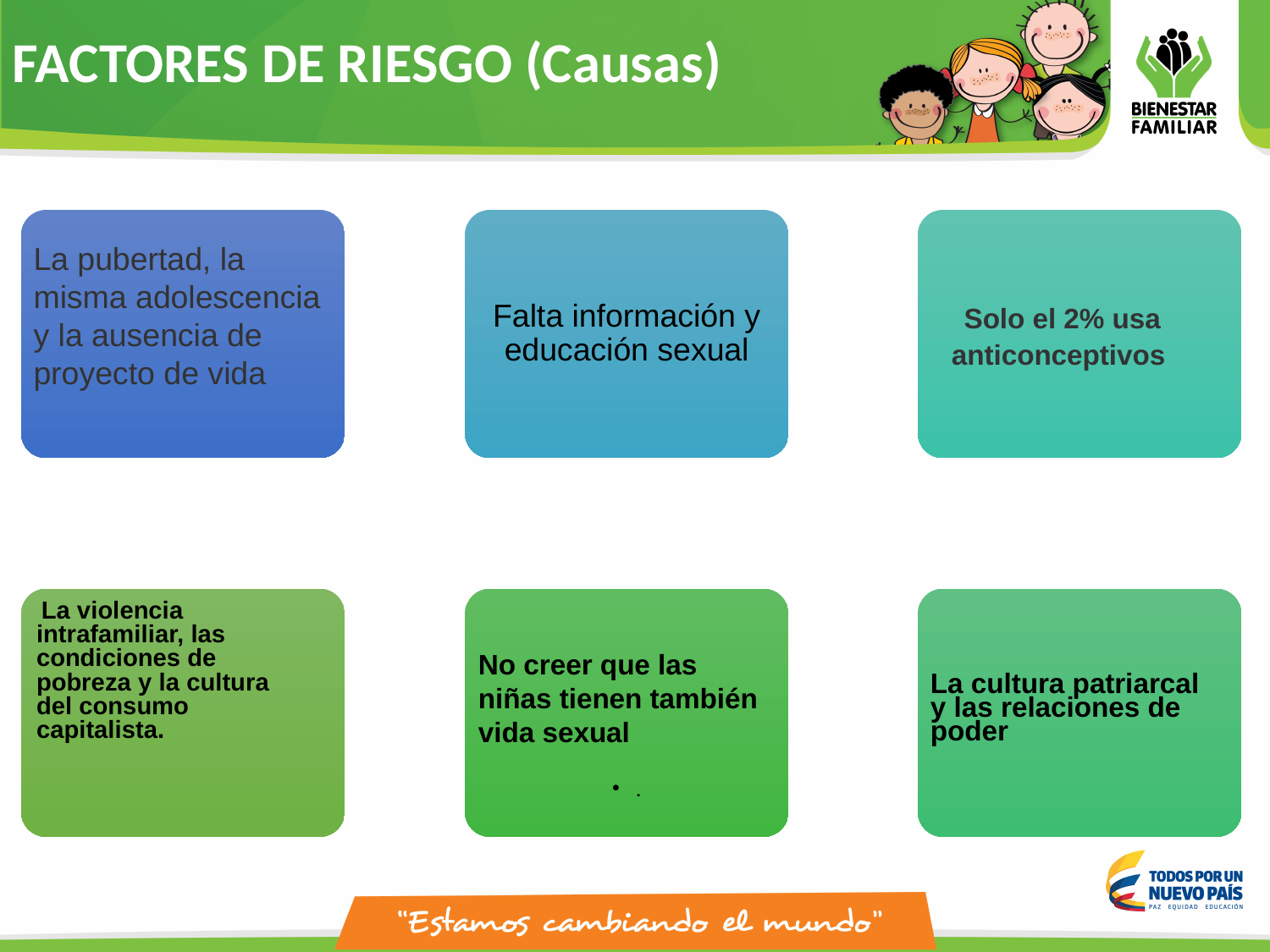

FACTORES DE RIESGO (Causas)
.
Falta información y educación sexual

No creer que las niñas tienen también vida sexual

.

La pubertad, la misma adolescencia y la ausencia de proyecto de vida
Solo el 2% usa anticonceptivos
 La violencia intrafamiliar, las condiciones de pobreza y la cultura del consumo capitalista.
La cultura patriarcal y las relaciones de poder